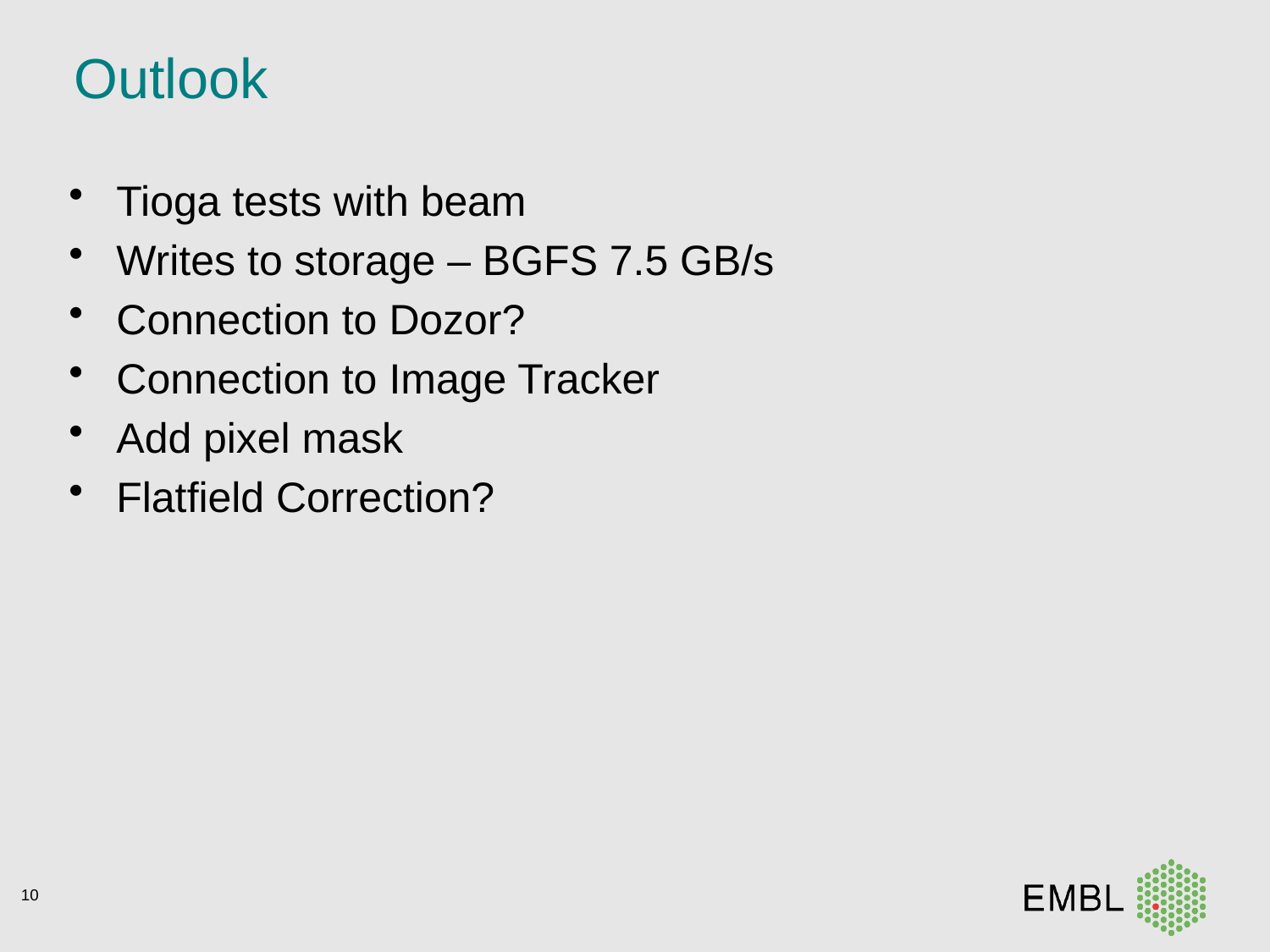

# Outlook
Tioga tests with beam
Writes to storage – BGFS 7.5 GB/s
Connection to Dozor?
Connection to Image Tracker
Add pixel mask
Flatfield Correction?
10